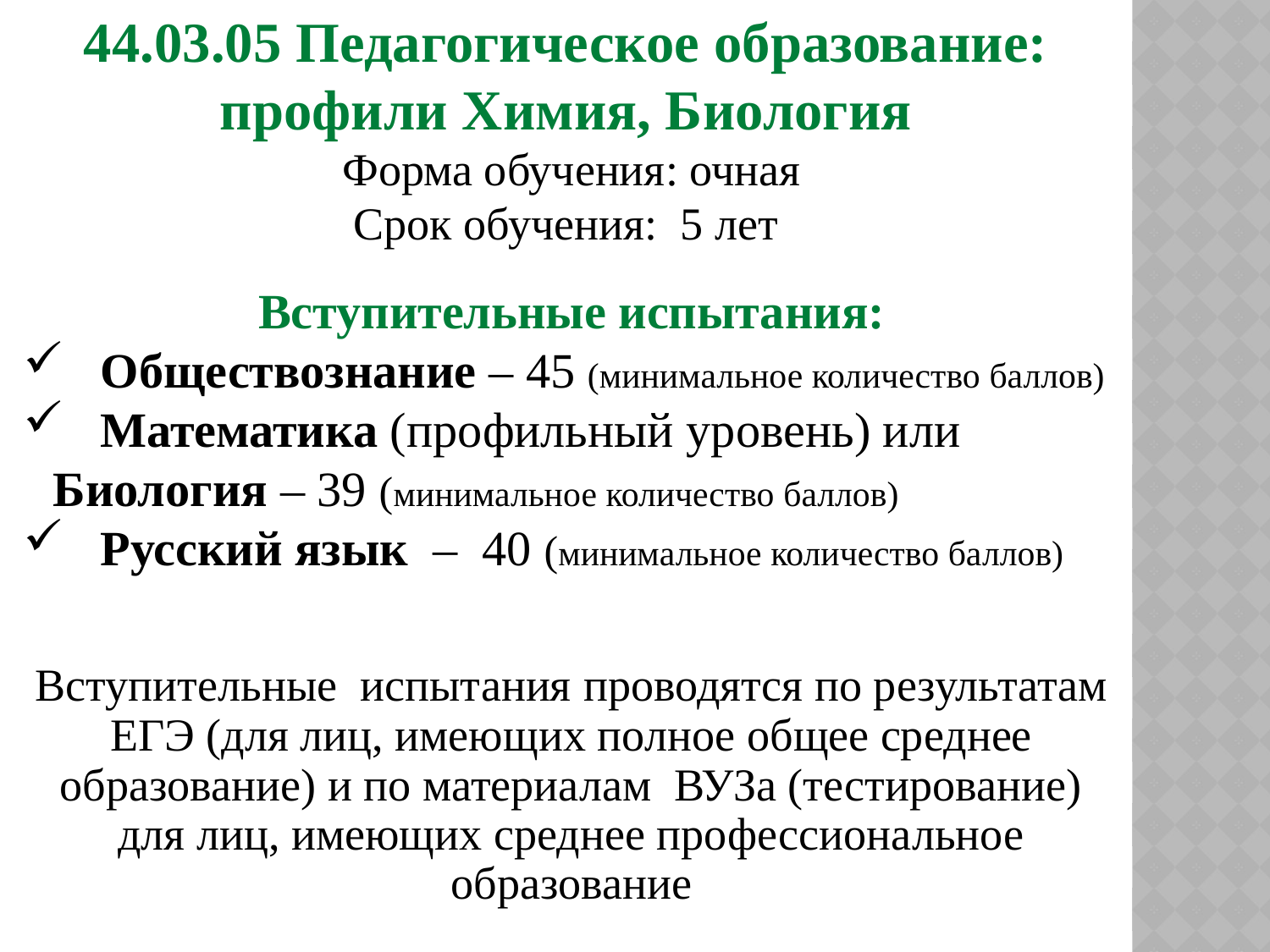

44.03.05 Педагогическое образование: профили Химия, Биология
Форма обучения: очная
Срок обучения:  5 лет
Вступительные испытания:
   Обществознание – 45 (минимальное количество баллов)
   Математика (профильный уровень) или Биология – 39 (минимальное количество баллов)
   Русский язык  –  40 (минимальное количество баллов)

Вступительные  испытания проводятся по результатам ЕГЭ (для лиц, имеющих полное общее среднее образование) и по материалам  ВУЗа (тестирование) для лиц, имеющих среднее профессиональное образование